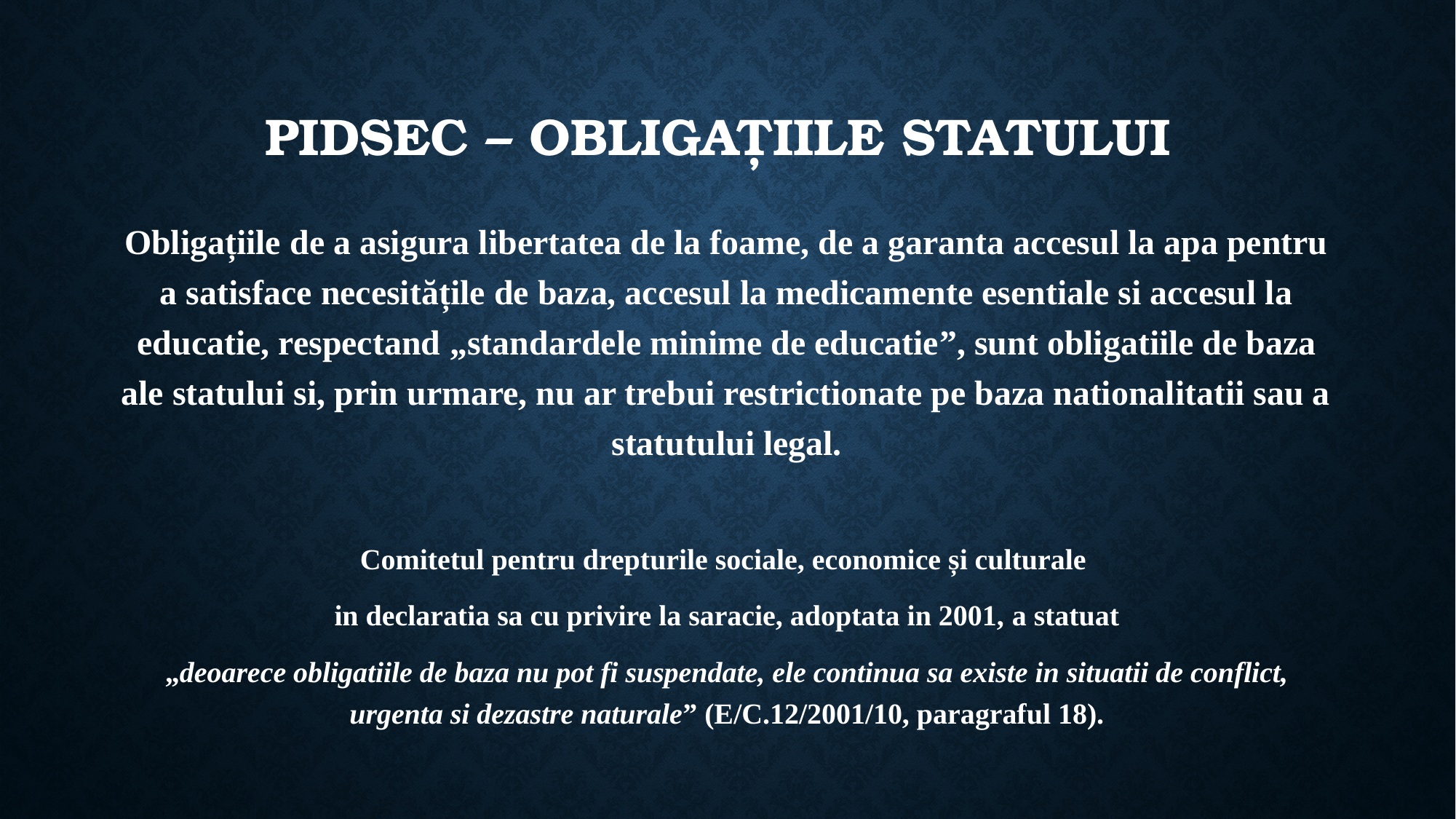

# Pidsec – OBLIGAȚIILE STATULUI
Obligațiile de a asigura libertatea de la foame, de a garanta accesul la apa pentru a satisface necesitățile de baza, accesul la medicamente esentiale si accesul la educatie, respectand „standardele minime de educatie”, sunt obligatiile de baza ale statului si, prin urmare, nu ar trebui restrictionate pe baza nationalitatii sau a statutului legal.

Comitetul pentru drepturile sociale, economice și culturale
in declaratia sa cu privire la saracie, adoptata in 2001, a statuat
„deoarece obligatiile de baza nu pot fi suspendate, ele continua sa existe in situatii de conflict, urgenta si dezastre naturale” (E/C.12/2001/10, paragraful 18).